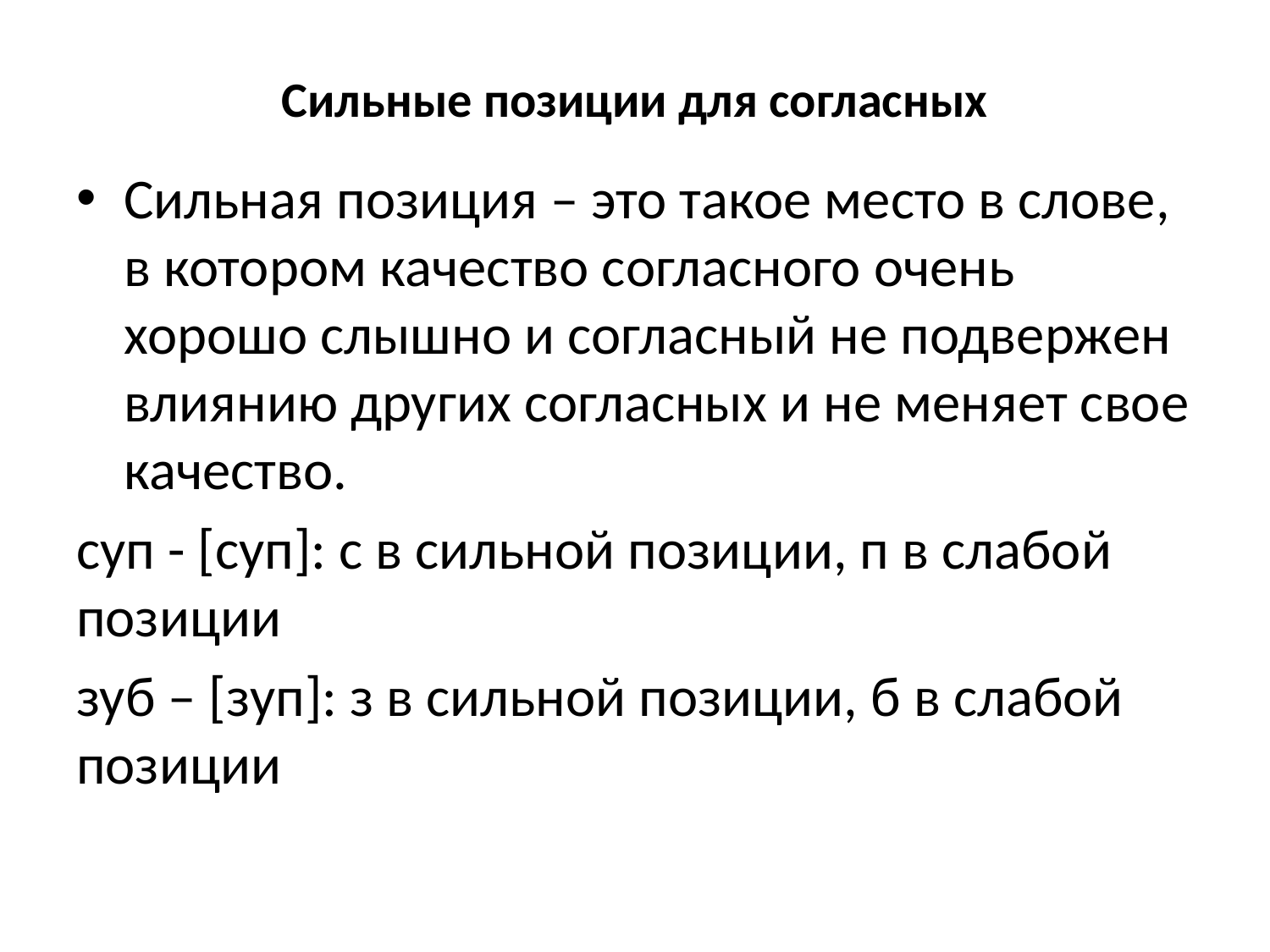

# Сильные позиции для согласных
Сильная позиция – это такое место в слове, в котором качество согласного очень хорошо слышно и согласный не подвержен влиянию других согласных и не меняет свое качество.
суп - [суп]: с в сильной позиции, п в слабой позиции
зуб – [зуп]: з в сильной позиции, б в слабой позиции